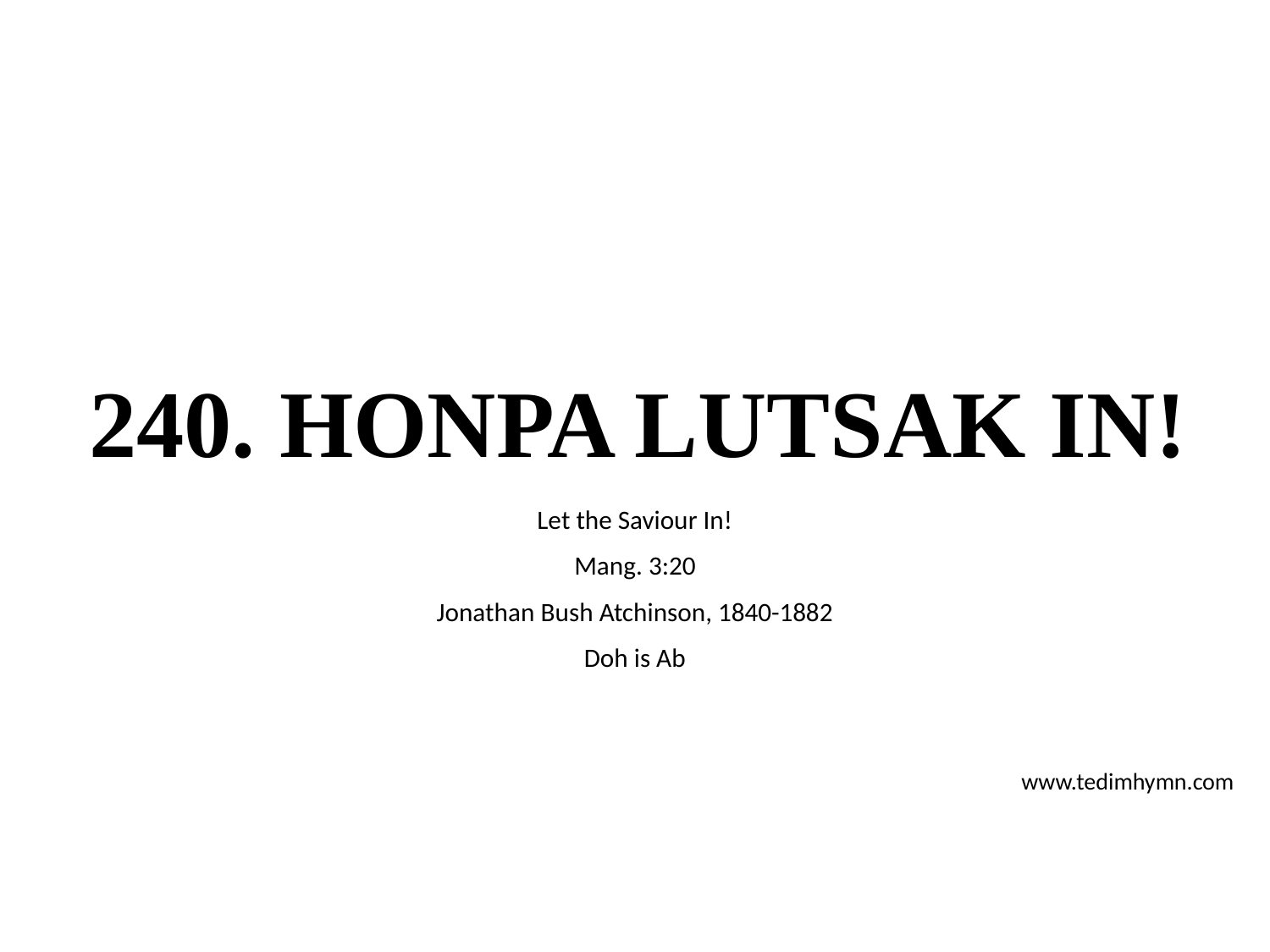

# 240. HONPA LUTSAK IN!
Let the Saviour In!
Mang. 3:20
Jonathan Bush Atchinson, 1840-1882
Doh is Ab
www.tedimhymn.com